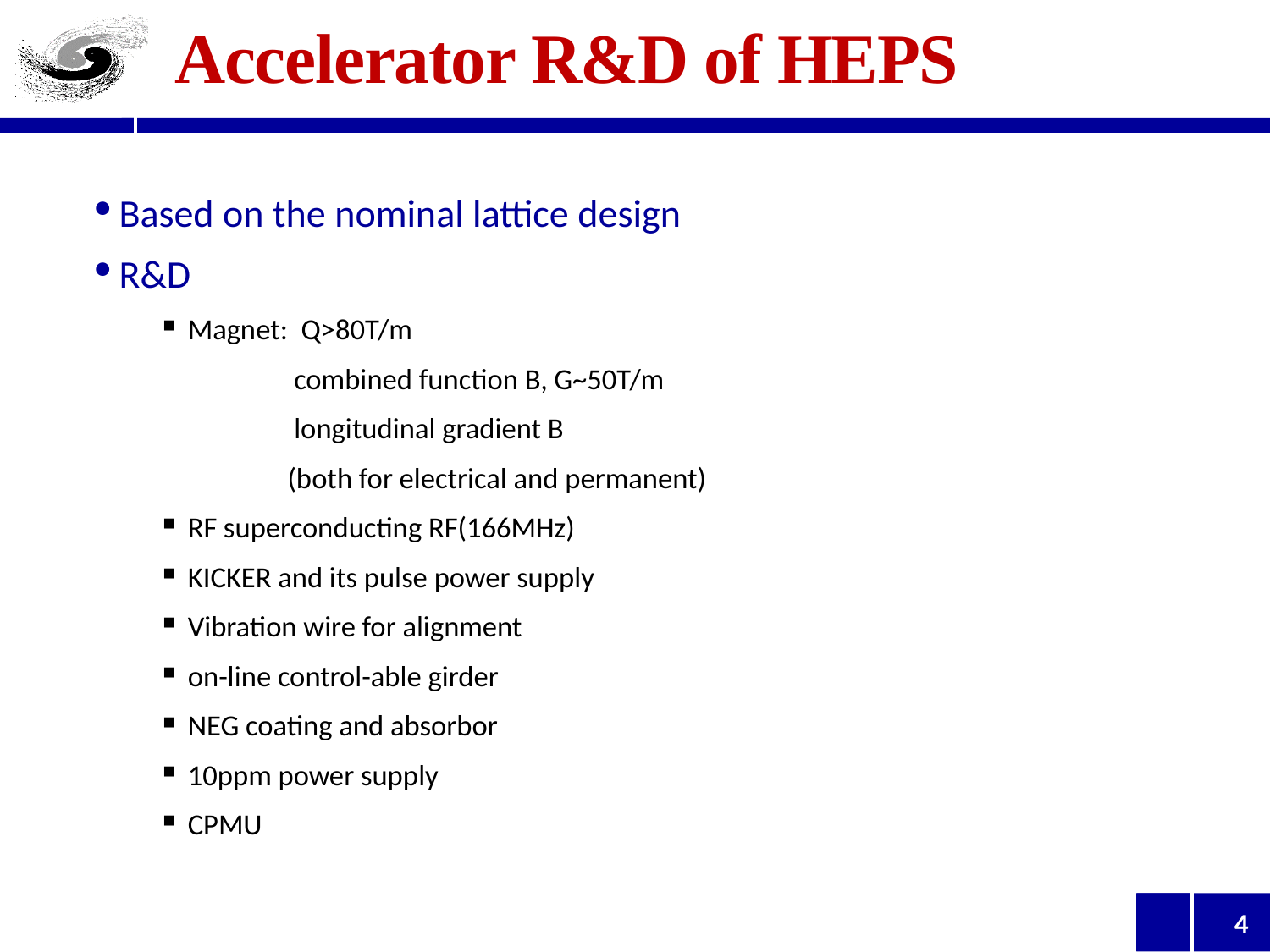

# Accelerator R&D of HEPS
Based on the nominal lattice design
R&D
Magnet:  Q>80T/m
                    combined function B, G~50T/m
                    longitudinal gradient B
                   (both for electrical and permanent)
RF superconducting RF(166MHz)
KICKER and its pulse power supply
Vibration wire for alignment
on-line control-able girder
NEG coating and absorbor
10ppm power supply
CPMU